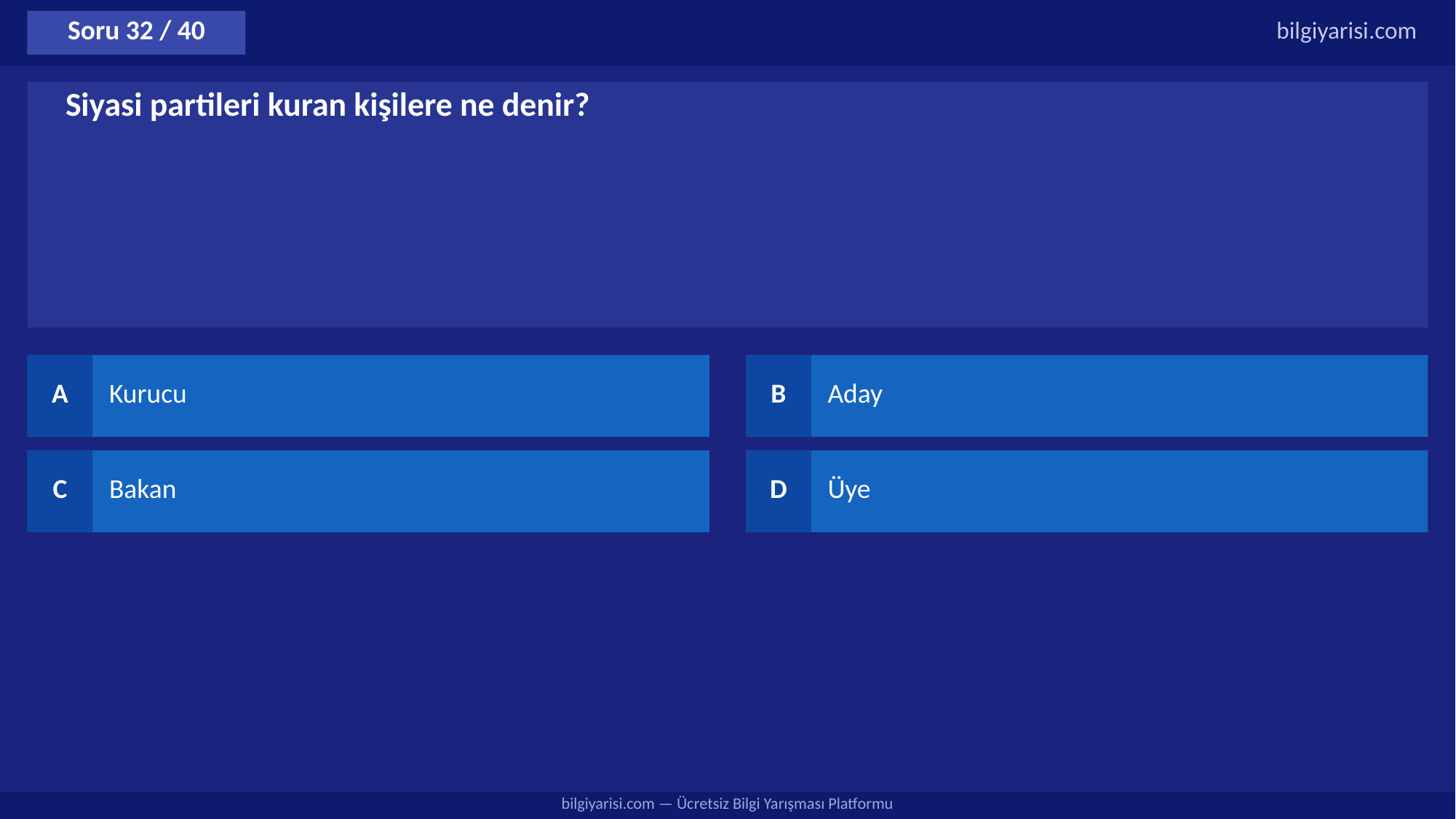

Soru 32 / 40
bilgiyarisi.com

Siyasi partileri kuran kişilere ne denir?

A
Kurucu

B
Aday

C
Bakan

D
Üye
bilgiyarisi.com — Ücretsiz Bilgi Yarışması Platformu